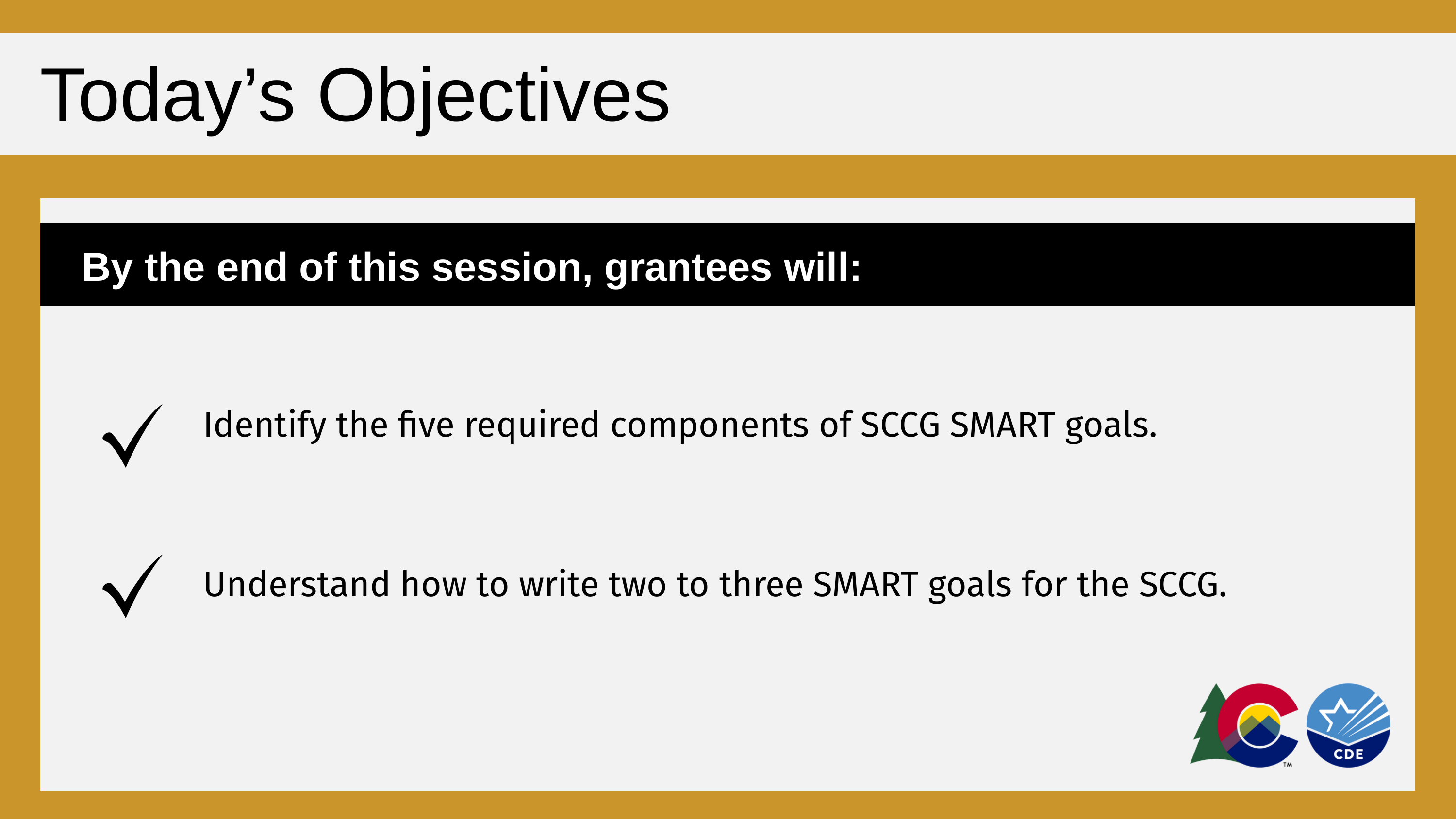

Today’s Objectives

By the end of this session, grantees will:
Identify the five required components of SCCG SMART goals.

Understand how to write two to three SMART goals for the SCCG.